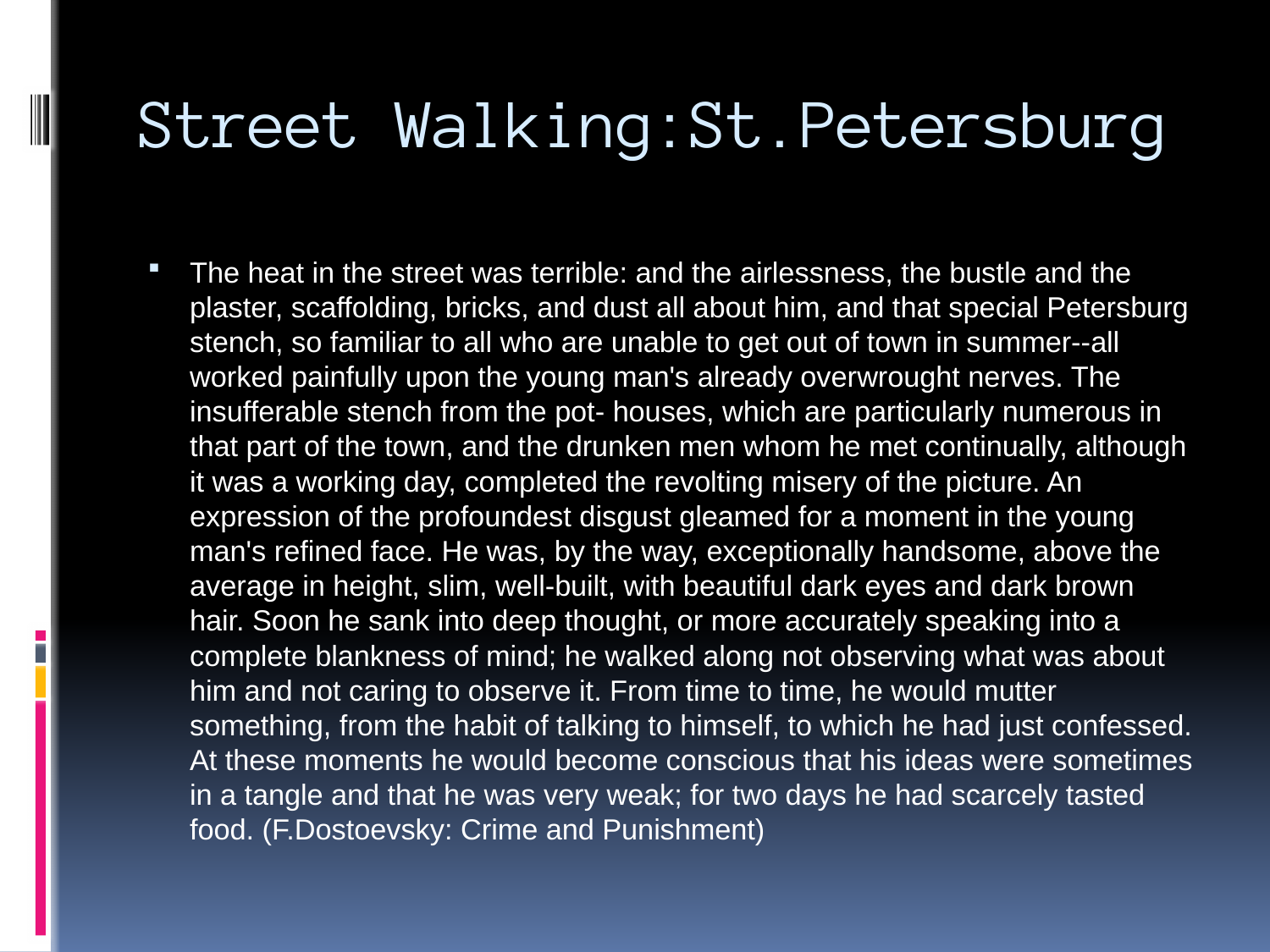

# Street Walking:St.Petersburg
The heat in the street was terrible: and the airlessness, the bustle and the plaster, scaffolding, bricks, and dust all about him, and that special Petersburg stench, so familiar to all who are unable to get out of town in summer--all worked painfully upon the young man's already overwrought nerves. The insufferable stench from the pot- houses, which are particularly numerous in that part of the town, and the drunken men whom he met continually, although it was a working day, completed the revolting misery of the picture. An expression of the profoundest disgust gleamed for a moment in the young man's refined face. He was, by the way, exceptionally handsome, above the average in height, slim, well-built, with beautiful dark eyes and dark brown hair. Soon he sank into deep thought, or more accurately speaking into a complete blankness of mind; he walked along not observing what was about him and not caring to observe it. From time to time, he would mutter something, from the habit of talking to himself, to which he had just confessed. At these moments he would become conscious that his ideas were sometimes in a tangle and that he was very weak; for two days he had scarcely tasted food. (F.Dostoevsky: Crime and Punishment)